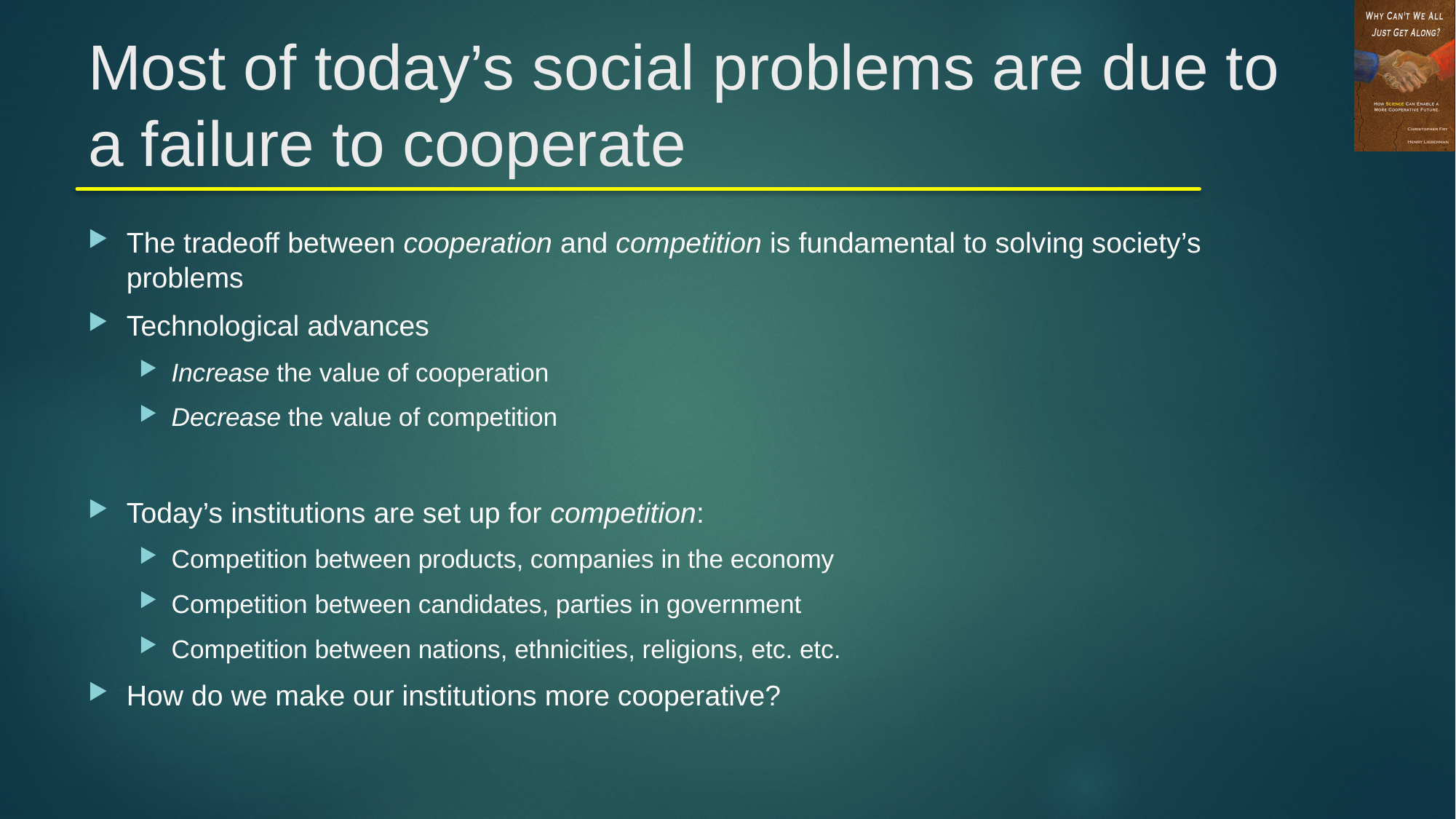

# Most of today’s social problems are due to a failure to cooperate
The tradeoff between cooperation and competition is fundamental to solving society’s problems
Technological advances
Increase the value of cooperation
Decrease the value of competition

Today’s institutions are set up for competition:
Competition between products, companies in the economy
Competition between candidates, parties in government
Competition between nations, ethnicities, religions, etc. etc.
How do we make our institutions more cooperative?